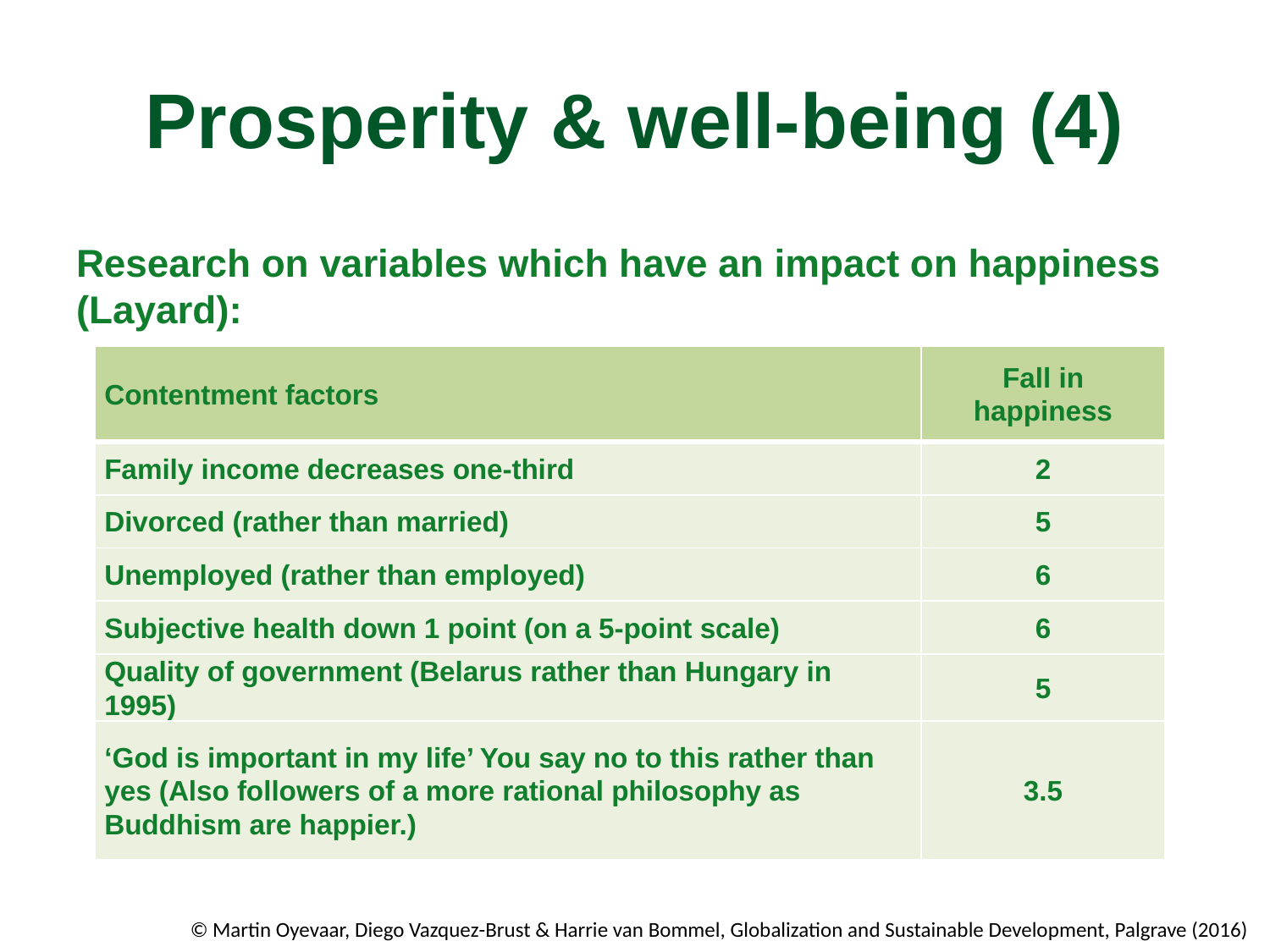

# Prosperity & well-being (4)
Research on variables which have an impact on happiness (Layard):

| Contentment factors | Fall in happiness |
| --- | --- |
| Family income decreases one-third | 2 |
| Divorced (rather than married) | 5 |
| Unemployed (rather than employed) | 6 |
| Subjective health down 1 point (on a 5-point scale) | 6 |
| Quality of government (Belarus rather than Hungary in 1995) | 5 |
| ‘God is important in my life’ You say no to this rather than yes (Also followers of a more rational philosophy as Buddhism are happier.) | 3.5 |
© Martin Oyevaar, Diego Vazquez-Brust & Harrie van Bommel, Globalization and Sustainable Development, Palgrave (2016)